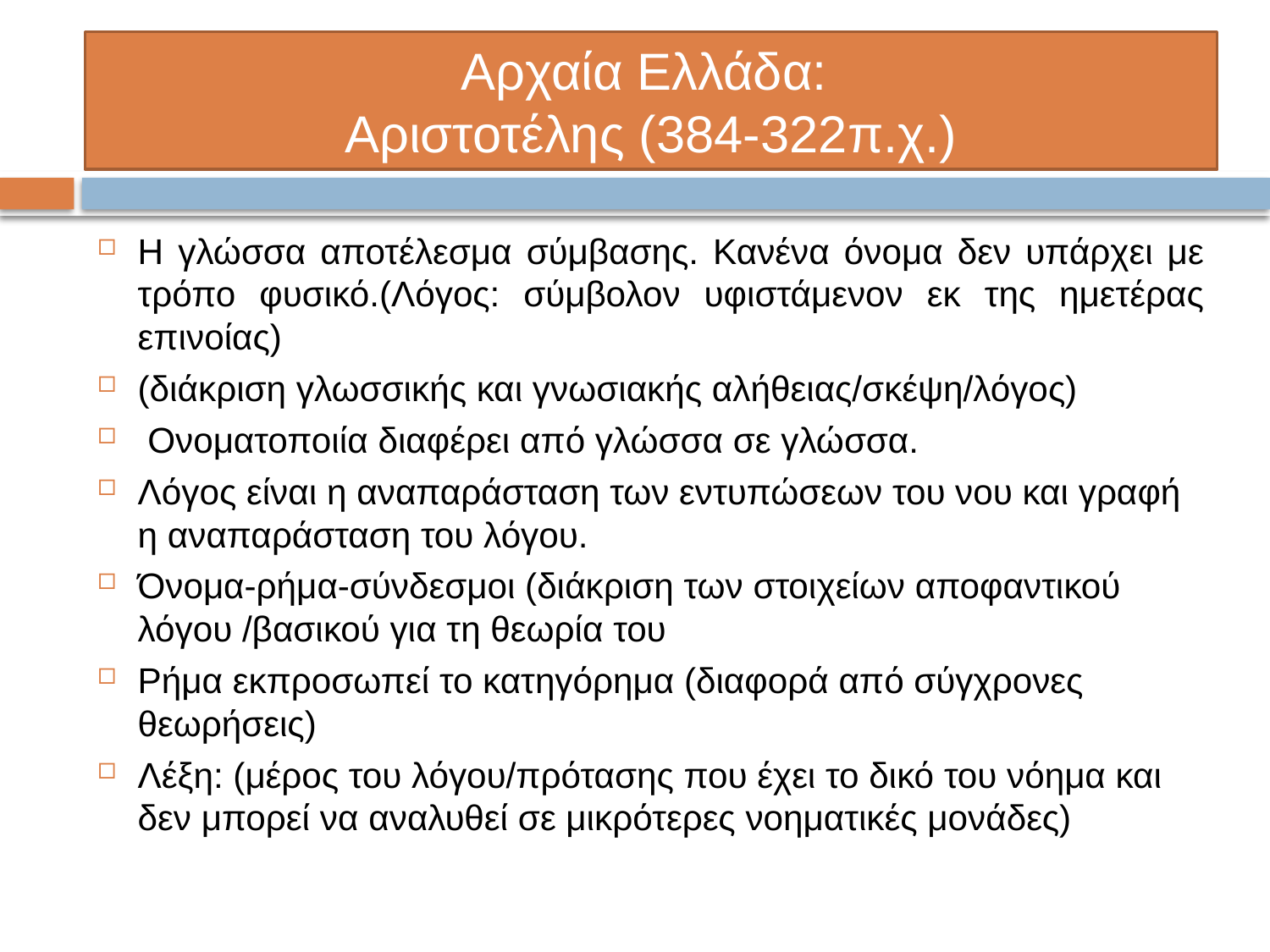

# Αρχαία Ελλάδα: Αριστοτέλης (384-322π.χ.)
Η γλώσσα αποτέλεσμα σύμβασης. Κανένα όνομα δεν υπάρχει με τρόπο φυσικό.(Λόγος: σύμβολον υφιστάμενον εκ της ημετέρας επινοίας)
(διάκριση γλωσσικής και γνωσιακής αλήθειας/σκέψη/λόγος)
 Ονοματοποιία διαφέρει από γλώσσα σε γλώσσα.
Λόγος είναι η αναπαράσταση των εντυπώσεων του νου και γραφή η αναπαράσταση του λόγου.
Όνομα-ρήμα-σύνδεσμοι (διάκριση των στοιχείων αποφαντικού λόγου /βασικού για τη θεωρία του
Ρήμα εκπροσωπεί το κατηγόρημα (διαφορά από σύγχρονες θεωρήσεις)
Λέξη: (μέρος του λόγου/πρότασης που έχει το δικό του νόημα και δεν μπορεί να αναλυθεί σε μικρότερες νοηματικές μονάδες)